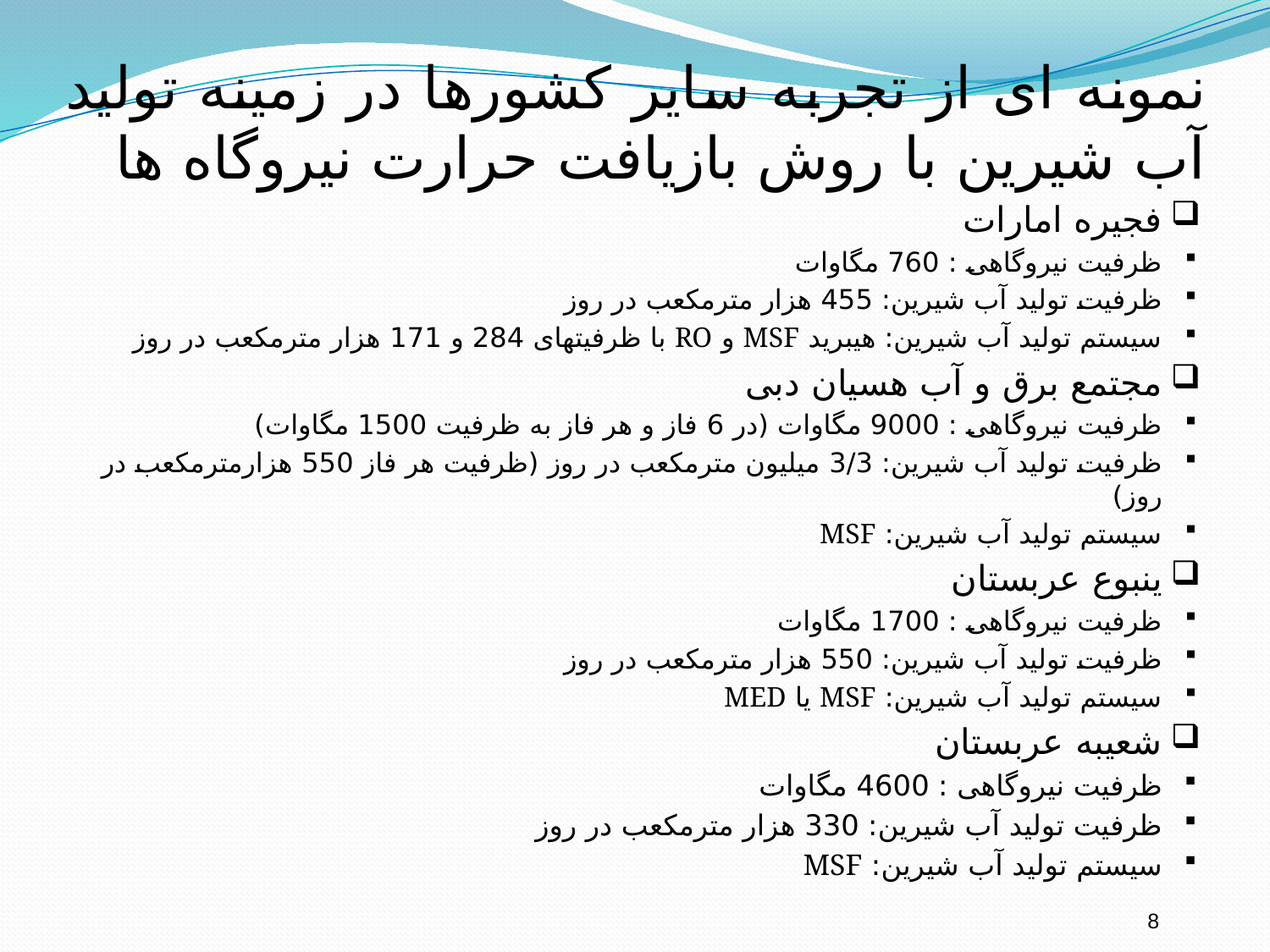

# نمونه ای از تجربه سایر کشورها در زمینه تولید آب شیرین با روش بازیافت حرارت نیروگاه ها
فجیره امارات
ظرفیت نیروگاهی : 760 مگاوات
ظرفیت تولید آب شیرین: 455 هزار مترمکعب در روز
سیستم تولید آب شیرین: هیبرید MSF و RO با ظرفیتهای 284 و 171 هزار مترمکعب در روز
مجتمع برق و آب هسیان دبی
ظرفیت نیروگاهی : 9000 مگاوات (در 6 فاز و هر فاز به ظرفیت 1500 مگاوات)
ظرفیت تولید آب شیرین: 3/3 میلیون مترمکعب در روز (ظرفیت هر فاز 550 هزارمترمکعب در روز)
سیستم تولید آب شیرین: MSF
ینبوع عربستان
ظرفیت نیروگاهی : 1700 مگاوات
ظرفیت تولید آب شیرین: 550 هزار مترمکعب در روز
سیستم تولید آب شیرین: MSF یا MED
شعیبه عربستان
ظرفیت نیروگاهی : 4600 مگاوات
ظرفیت تولید آب شیرین: 330 هزار مترمکعب در روز
سیستم تولید آب شیرین: MSF

8